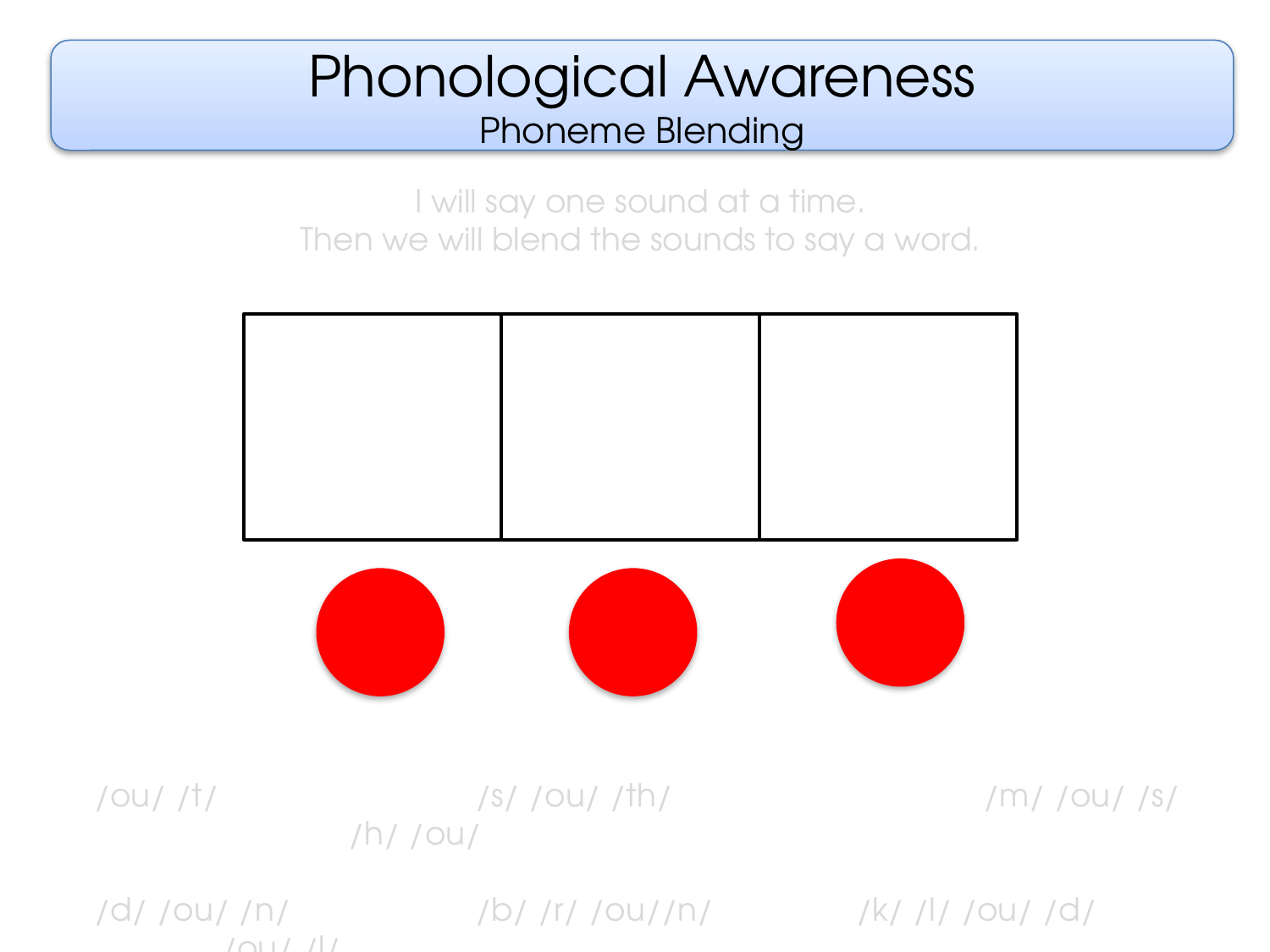

Phonological Awareness
Phoneme Blending
I will say one sound at a time.
Then we will blend the sounds to say a word.

/ou/ /t/			/s/ /ou/ /th/			/m/ /ou/ /s/		/h/ /ou/

/d/ /ou/ /n/		/b/ /r/ /ou//n/		/k/ /l/ /ou/ /d/		/ou/ /l/